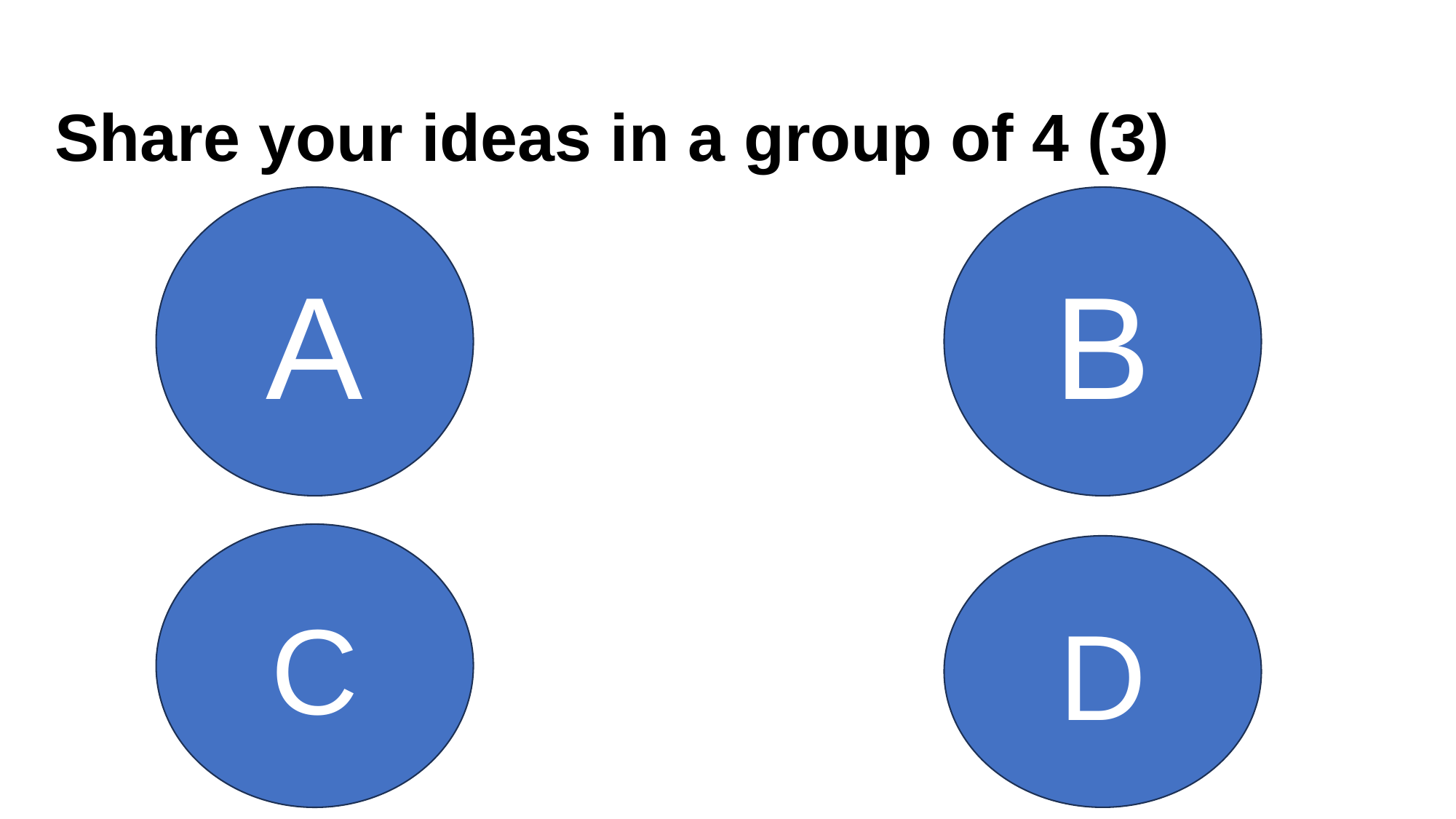

# Share your ideas in a group of 4 (3)
A
B
C
D